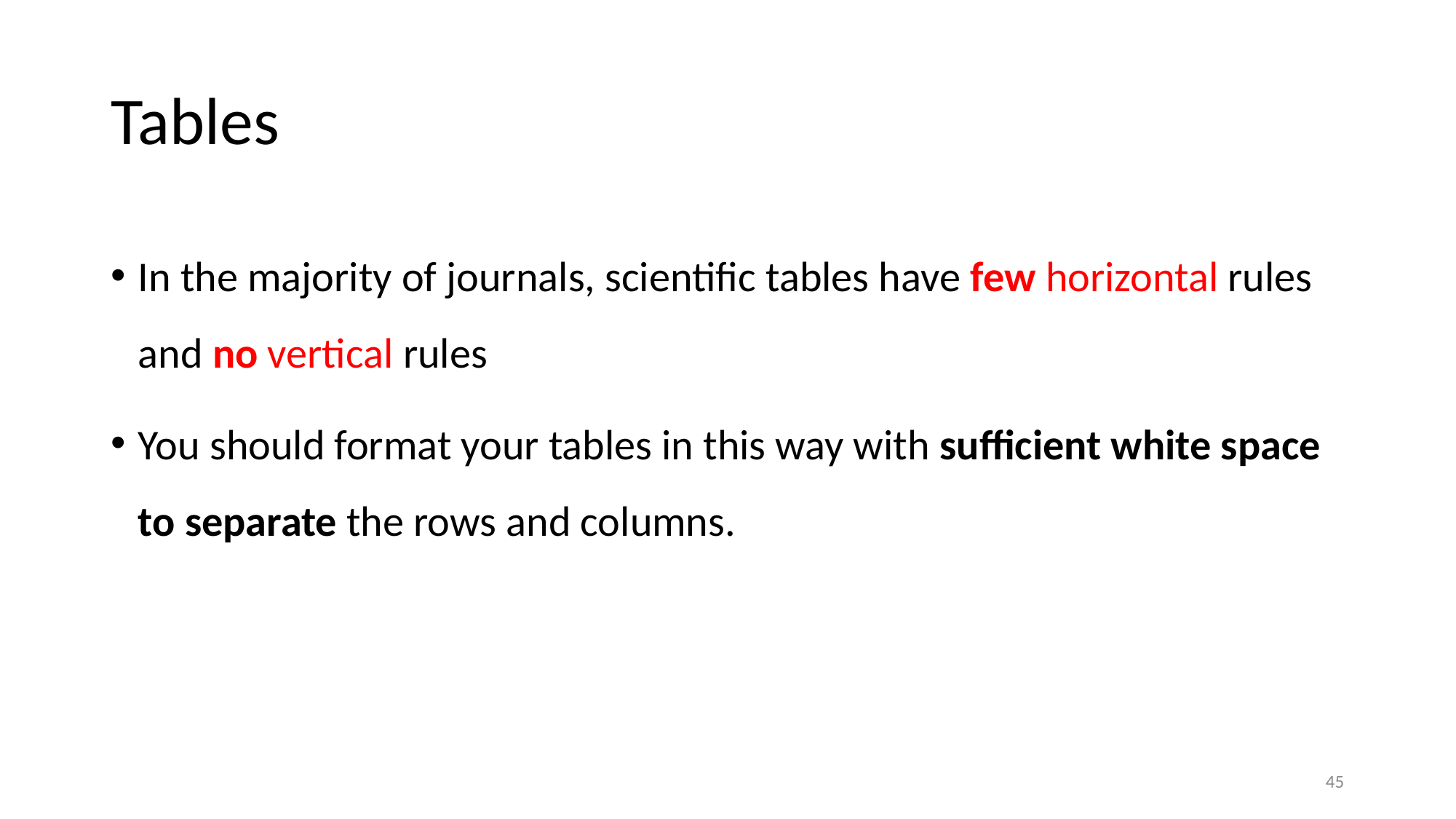

# Tables
In the majority of journals, scientific tables have few horizontal rules and no vertical rules
You should format your tables in this way with sufficient white space to separate the rows and columns.

45